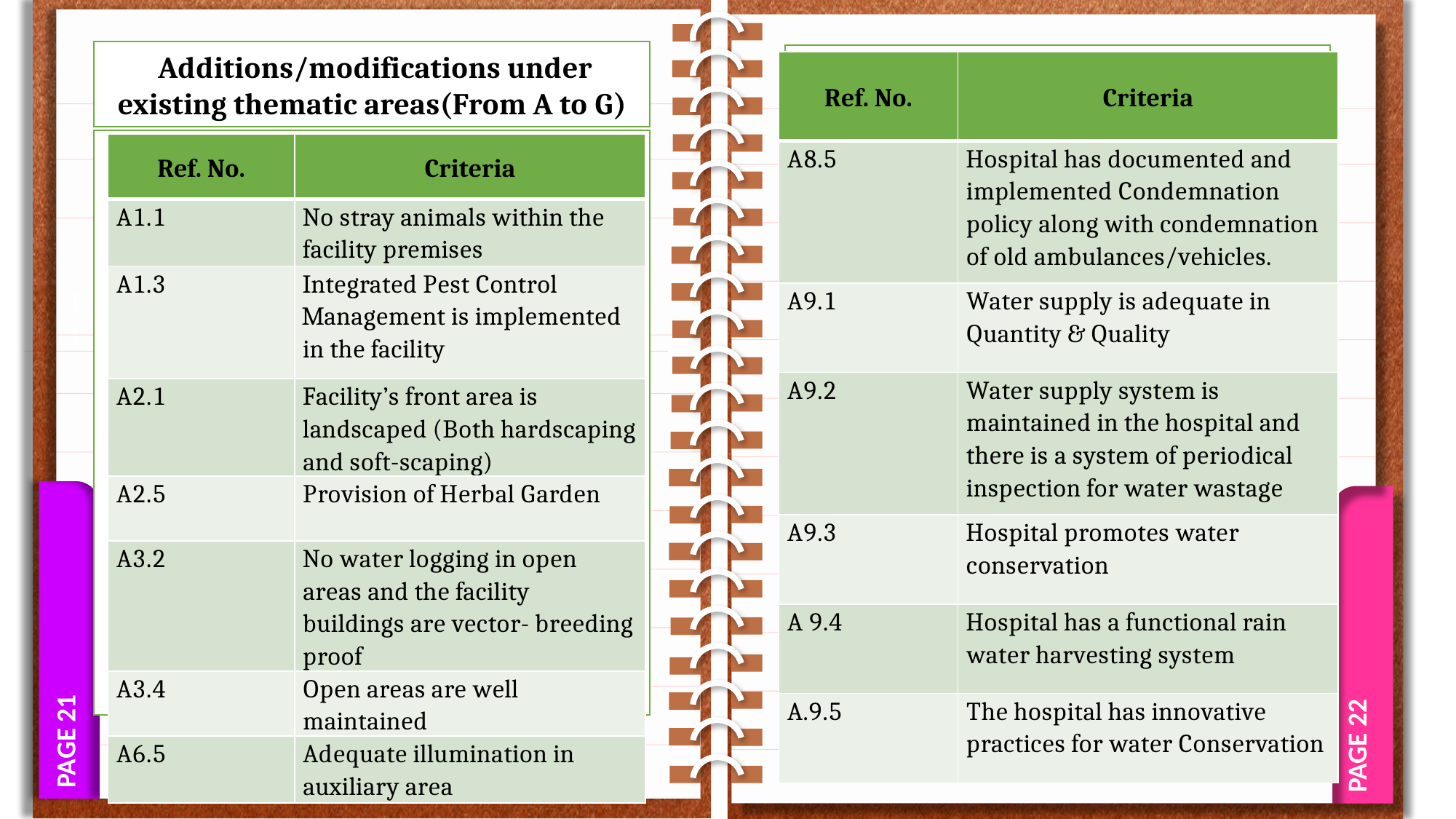

Two sub-categories:
Best

in the District Hospital category.

PAGE 21

PAGE 22
 Additions/modifications under existing thematic areas(From A to G)

| Ref. No. | Criteria |
| --- | --- |
| A8.5 | Hospital has documented and implemented Condemnation policy along with condemnation of old ambulances/vehicles. |
| A9.1 | Water supply is adequate in Quantity & Quality |
| A9.2 | Water supply system is maintained in the hospital and there is a system of periodical inspection for water wastage |
| A9.3 | Hospital promotes water conservation |
| A 9.4 | Hospital has a functional rain water harvesting system |
| A.9.5 | The hospital has innovative practices for water Conservation |

| Ref. No. | Criteria |
| --- | --- |
| A1.1 | No stray animals within the facility premises |
| A1.3 | Integrated Pest Control Management is implemented in the facility |
| A2.1 | Facility’s front area is landscaped (Both hardscaping and soft-scaping) |
| A2.5 | Provision of Herbal Garden |
| A3.2 | No water logging in open areas and the facility buildings are vector- breeding proof |
| A3.4 | Open areas are well maintained |
| A6.5 | Adequate illumination in auxiliary area |